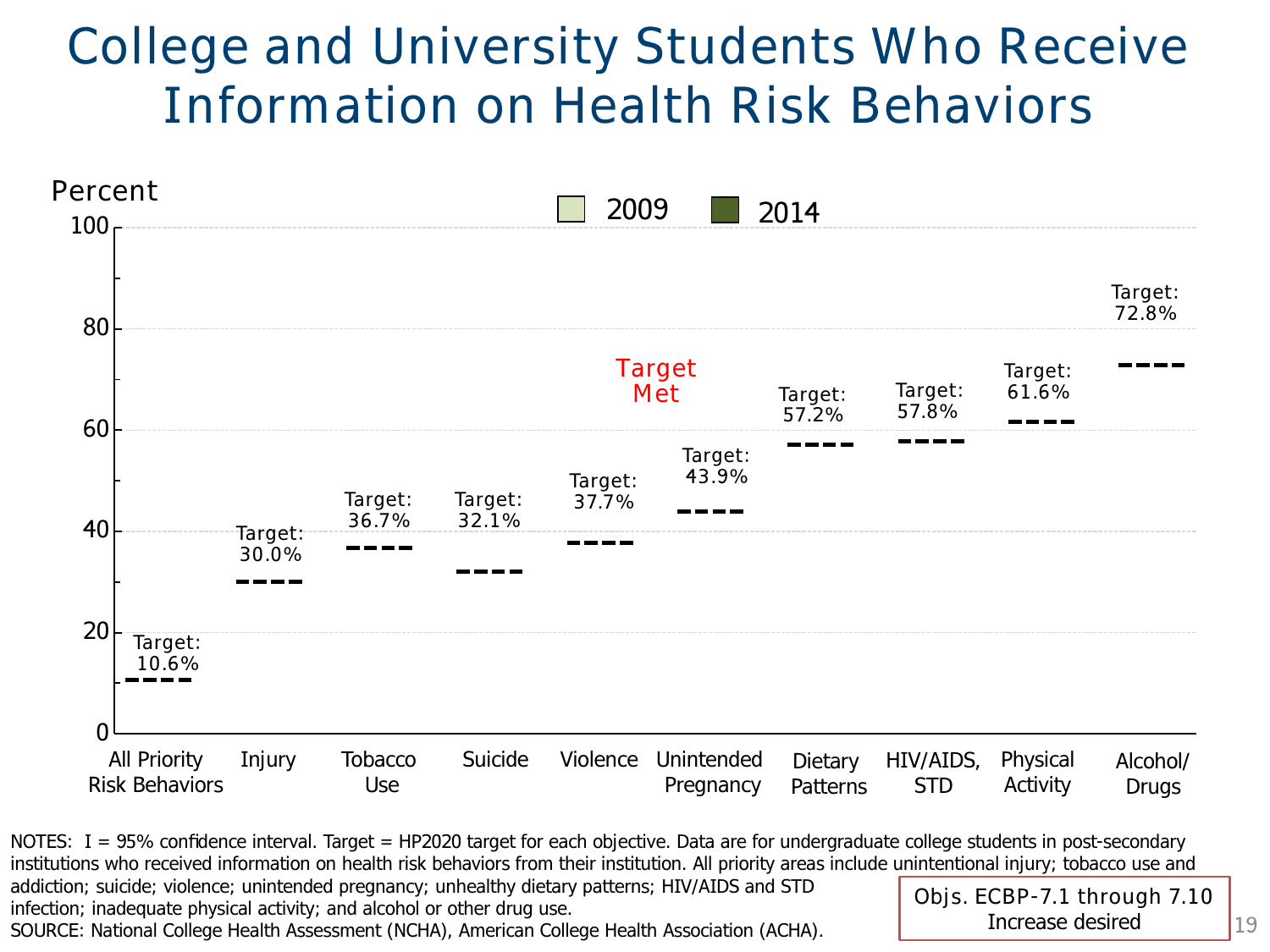

# College and University Students Who Receive Information on Health Risk Behaviors

### Chart

| Category |  |  |
|---|---|---|
Percent

2009

2014
Target:
72.8%
Target:
61.6%
Target:
57.8%
Target:
 57.2%
Target:
43.9%
Target:
37.7%
Target:
36.7%
Target:
 32.1%
Target:
30.0%
Target:
10.6%
Injury
Suicide
Violence
Physical Activity
All Priority
Risk Behaviors
Tobacco
 Use
Unintended
Pregnancy
HIV/AIDS,
STD
Dietary
 Patterns
Alcohol/
Drugs

NOTES:  I = 95% confidence interval. Target = HP2020 target for each objective. Data are for undergraduate college students in post-secondary
institutions who received information on health risk behaviors from their institution. All priority areas include unintentional injury; tobacco use and
addiction; suicide; violence; unintended pregnancy; unhealthy dietary patterns; HIV/AIDS and STD
infection; inadequate physical activity; and alcohol or other drug use.
SOURCE: National College Health Assessment (NCHA), American College Health Association (ACHA).
Objs. ECBP-7.1 through 7.10
Increase desired
19